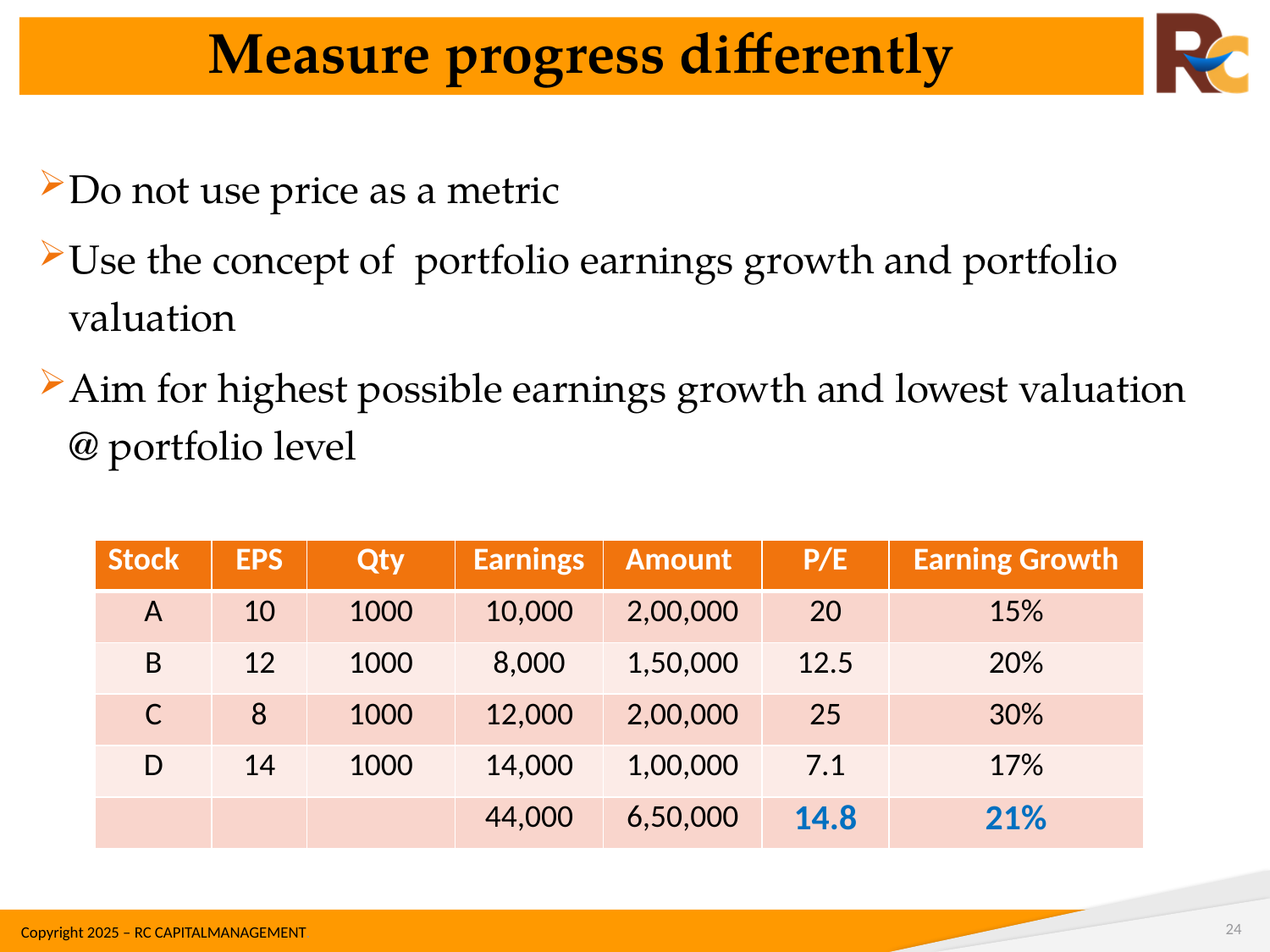

Measure progress differently
Do not use price as a metric
Use the concept of  portfolio earnings growth and portfolio valuation
Aim for highest possible earnings growth and lowest valuation @ portfolio level

| Stock | EPS | Qty | Earnings | Amount | P/E | Earning Growth |
| --- | --- | --- | --- | --- | --- | --- |
| A | 10 | 1000 | 10,000 | 2,00,000 | 20 | 15% |
| B | 12 | 1000 | 8,000 | 1,50,000 | 12.5 | 20% |
| C | 8 | 1000 | 12,000 | 2,00,000 | 25 | 30% |
| D | 14 | 1000 | 14,000 | 1,00,000 | 7.1 | 17% |
|  |  |  | 44,000 | 6,50,000 | 14.8 | 21% |
24